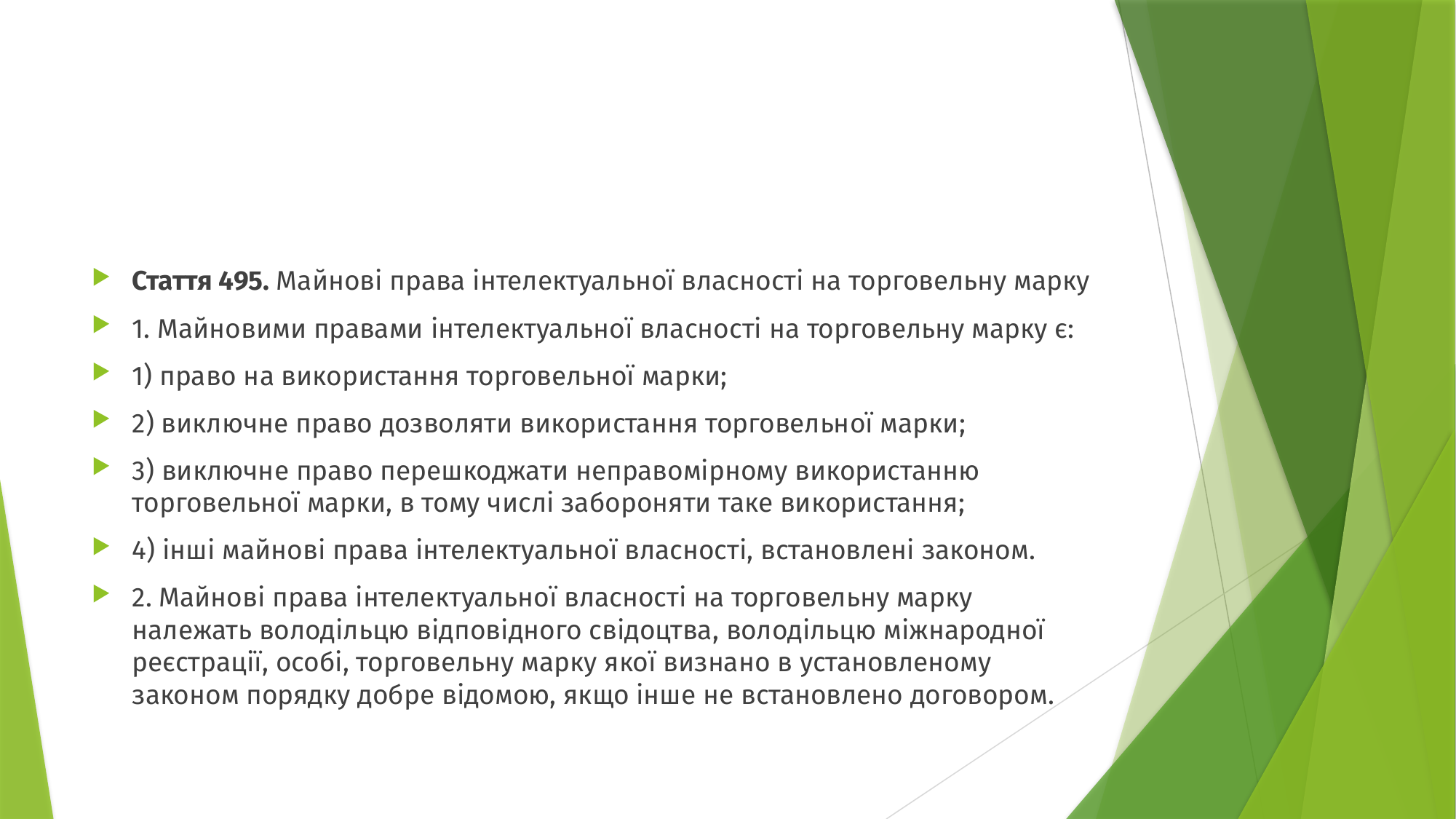

#
Стаття 495. Майнові права інтелектуальної власності на торговельну марку
1. Майновими правами інтелектуальної власності на торговельну марку є:
1) право на використання торговельної марки;
2) виключне право дозволяти використання торговельної марки;
3) виключне право перешкоджати неправомірному використанню торговельної марки, в тому числі забороняти таке використання;
4) інші майнові права інтелектуальної власності, встановлені законом.
2. Майнові права інтелектуальної власності на торговельну марку належать володільцю відповідного свідоцтва, володільцю міжнародної реєстрації, особі, торговельну марку якої визнано в установленому законом порядку добре відомою, якщо інше не встановлено договором.